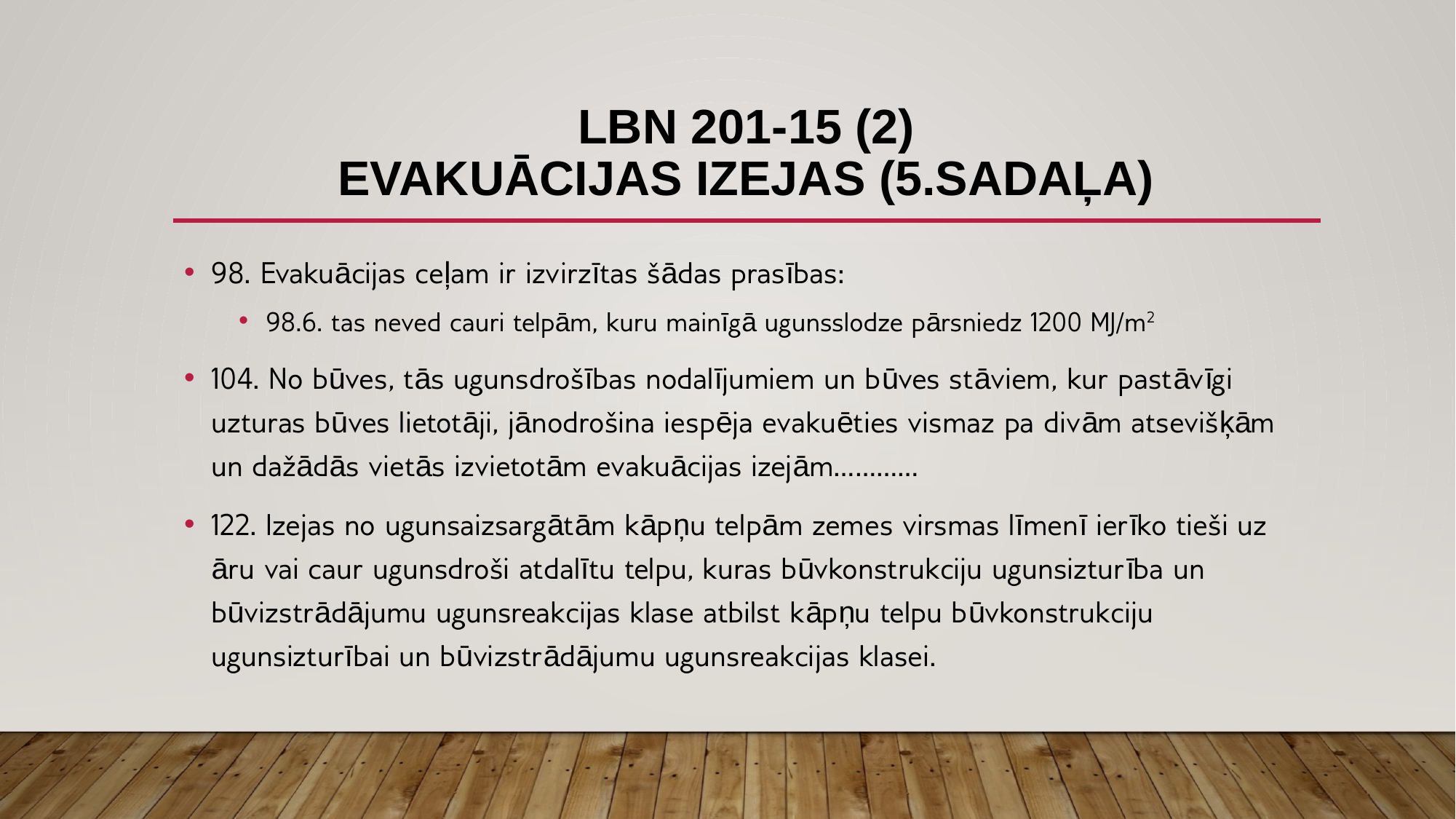

# LBN 201-15 (2) evakuācijas izejas (5.sadaļa)
98. Evakuācijas ceļam ir izvirzītas šādas prasības:
98.6. tas neved cauri telpām, kuru mainīgā ugunsslodze pārsniedz 1200 MJ/m2
104. No būves, tās ugunsdrošības nodalījumiem un būves stāviem, kur pastāvīgi uzturas būves lietotāji, jānodrošina iespēja evakuēties vismaz pa divām atsevišķām un dažādās vietās izvietotām evakuācijas izejām…………
122. Izejas no ugunsaizsargātām kāpņu telpām zemes virsmas līmenī ierīko tieši uz āru vai caur ugunsdroši atdalītu telpu, kuras būvkonstrukciju ugunsizturība un būvizstrādājumu ugunsreakcijas klase atbilst kāpņu telpu būvkonstrukciju ugunsizturībai un būvizstrādājumu ugunsreakcijas klasei.